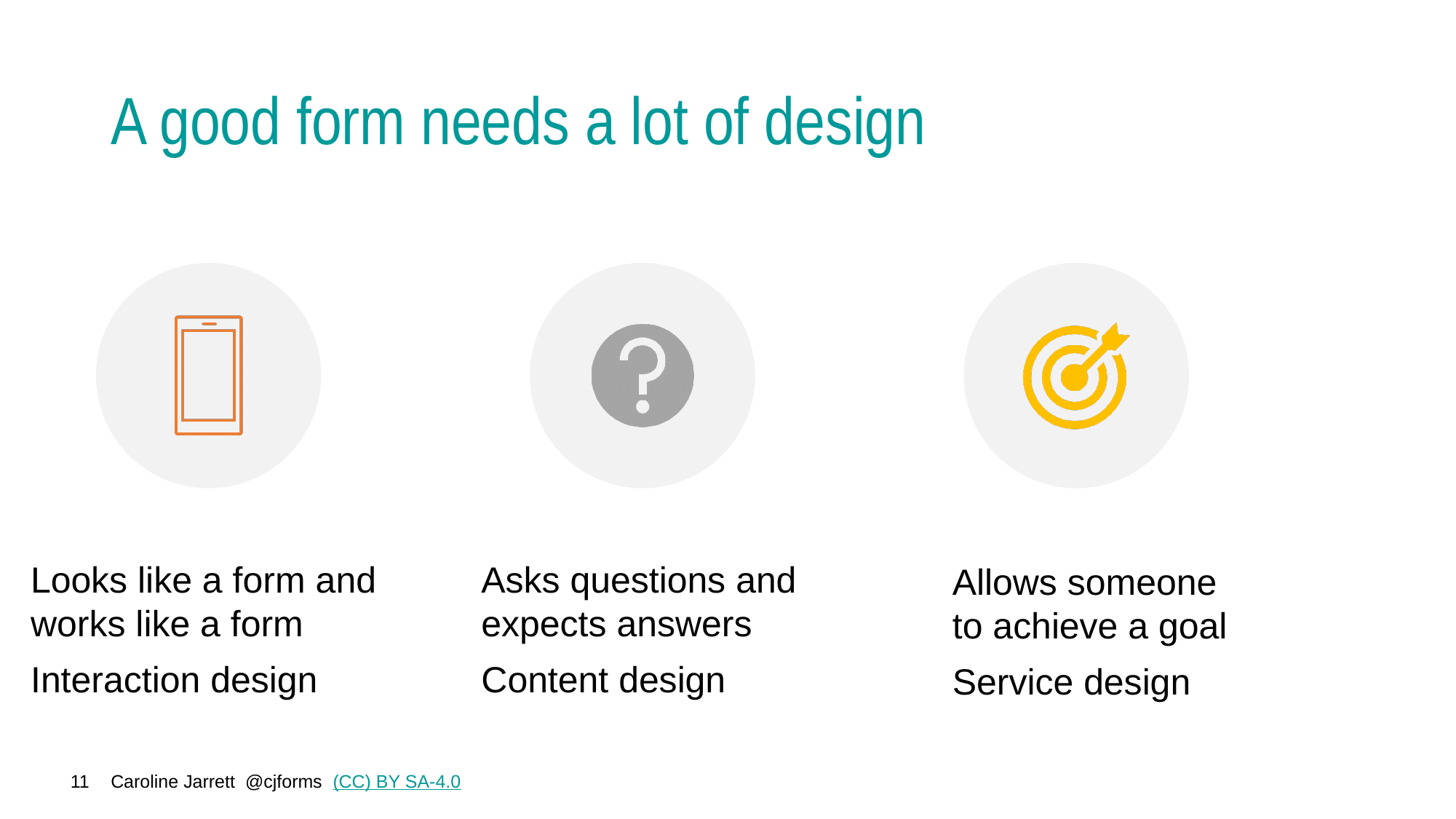

# A good form needs a lot of design
Looks like a form and works like a form
Interaction design
Asks questions and expects answers
Content design
Allows someone to achieve a goal
Service design